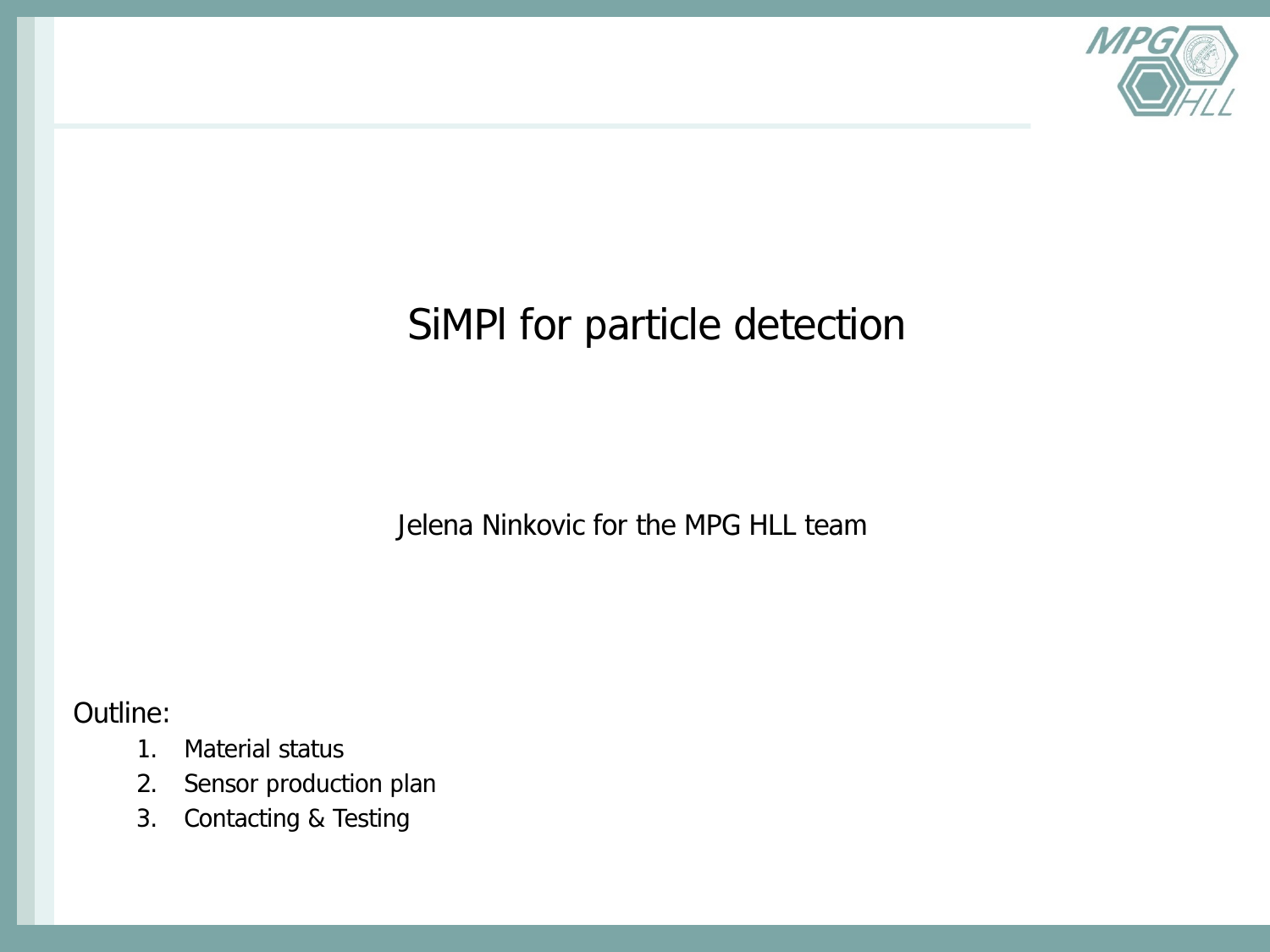

# SiMPl for particle detection
Jelena Ninkovic for the MPG HLL team
Outline:
Material status
Sensor production plan
Contacting & Testing